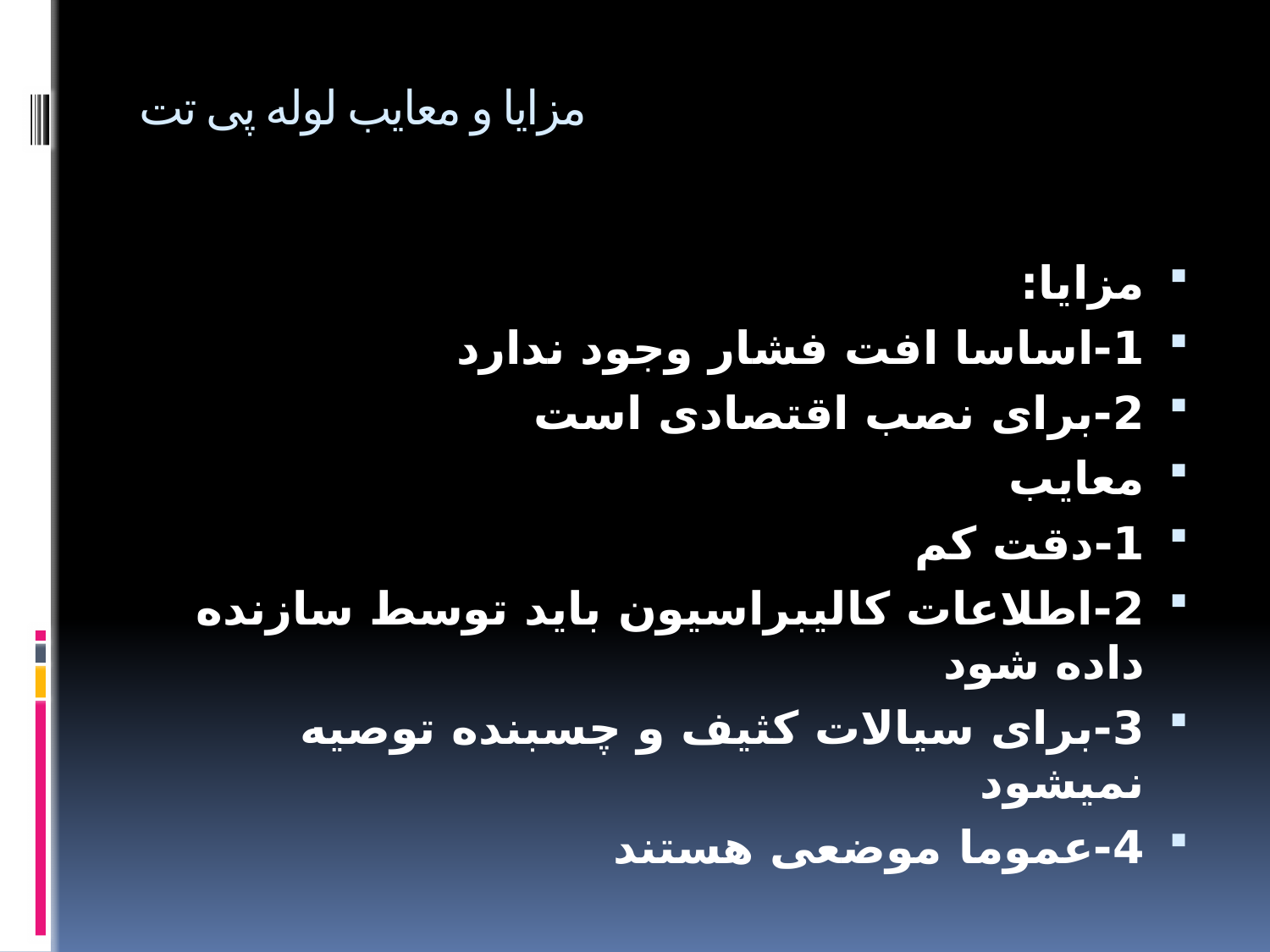

# مزایا و معایب لوله پی تت
مزایا:
1-اساسا افت فشار وجود ندارد
2-برای نصب اقتصادی است
معایب
1-دقت کم
2-اطلاعات کالیبراسیون باید توسط سازنده داده شود
3-برای سیالات کثیف و چسبنده توصیه نمیشود
4-عموما موضعی هستند